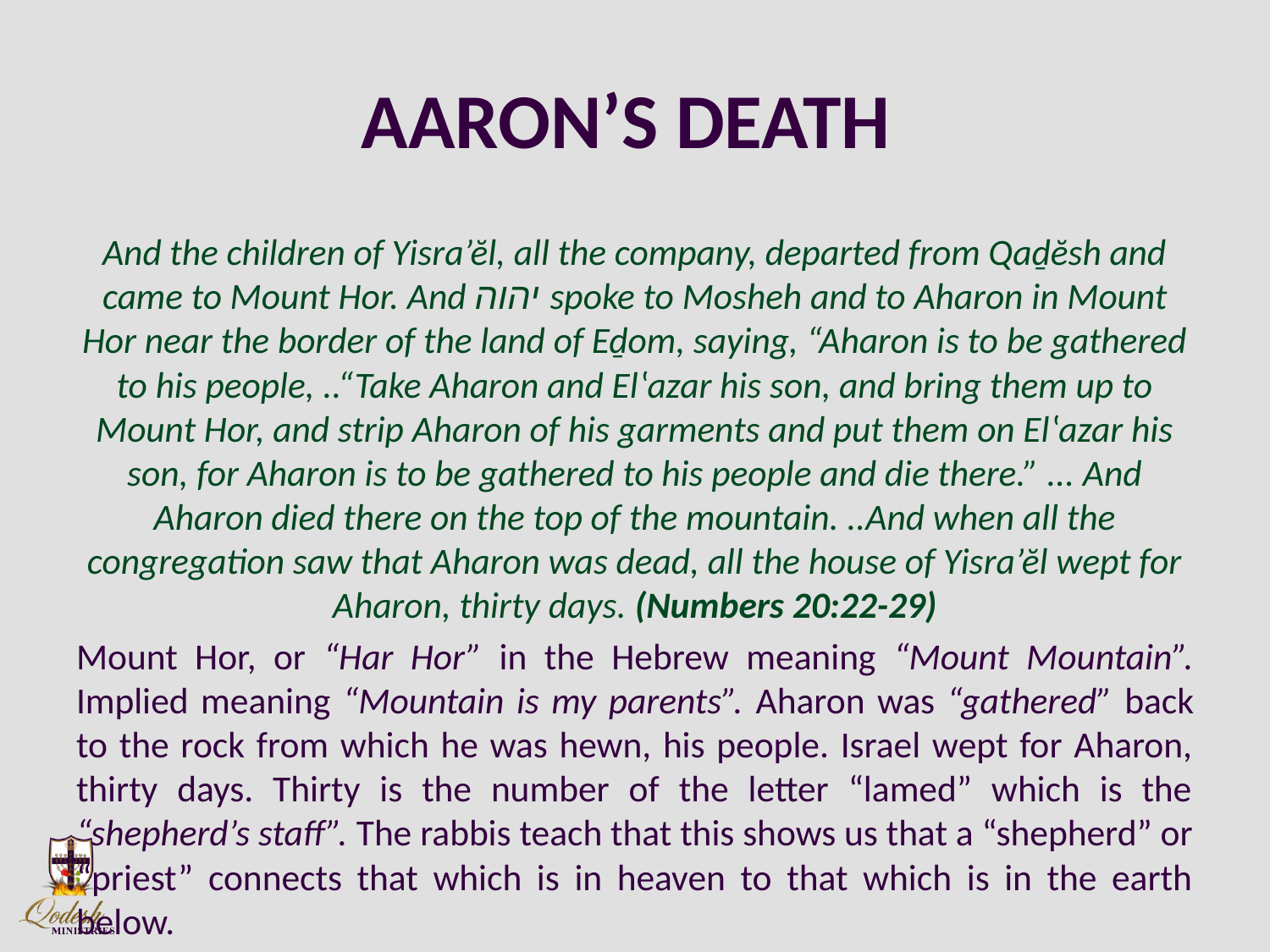

# AARON’S DEATH
And the children of Yisra’ĕl, all the company, departed from Qaḏĕsh and came to Mount Hor. And יהוה spoke to Mosheh and to Aharon in Mount Hor near the border of the land of Eḏom, saying, “Aharon is to be gathered to his people, ..“Take Aharon and Elʽazar his son, and bring them up to Mount Hor, and strip Aharon of his garments and put them on Elʽazar his son, for Aharon is to be gathered to his people and die there.” ... And Aharon died there on the top of the mountain. ..And when all the congregation saw that Aharon was dead, all the house of Yisra’ĕl wept for Aharon, thirty days. (Numbers 20:22-29)
Mount Hor, or “Har Hor” in the Hebrew meaning “Mount Mountain”. Implied meaning “Mountain is my parents”. Aharon was “gathered” back to the rock from which he was hewn, his people. Israel wept for Aharon, thirty days. Thirty is the number of the letter “lamed” which is the “shepherd’s staff”. The rabbis teach that this shows us that a “shepherd” or “priest” connects that which is in heaven to that which is in the earth below.